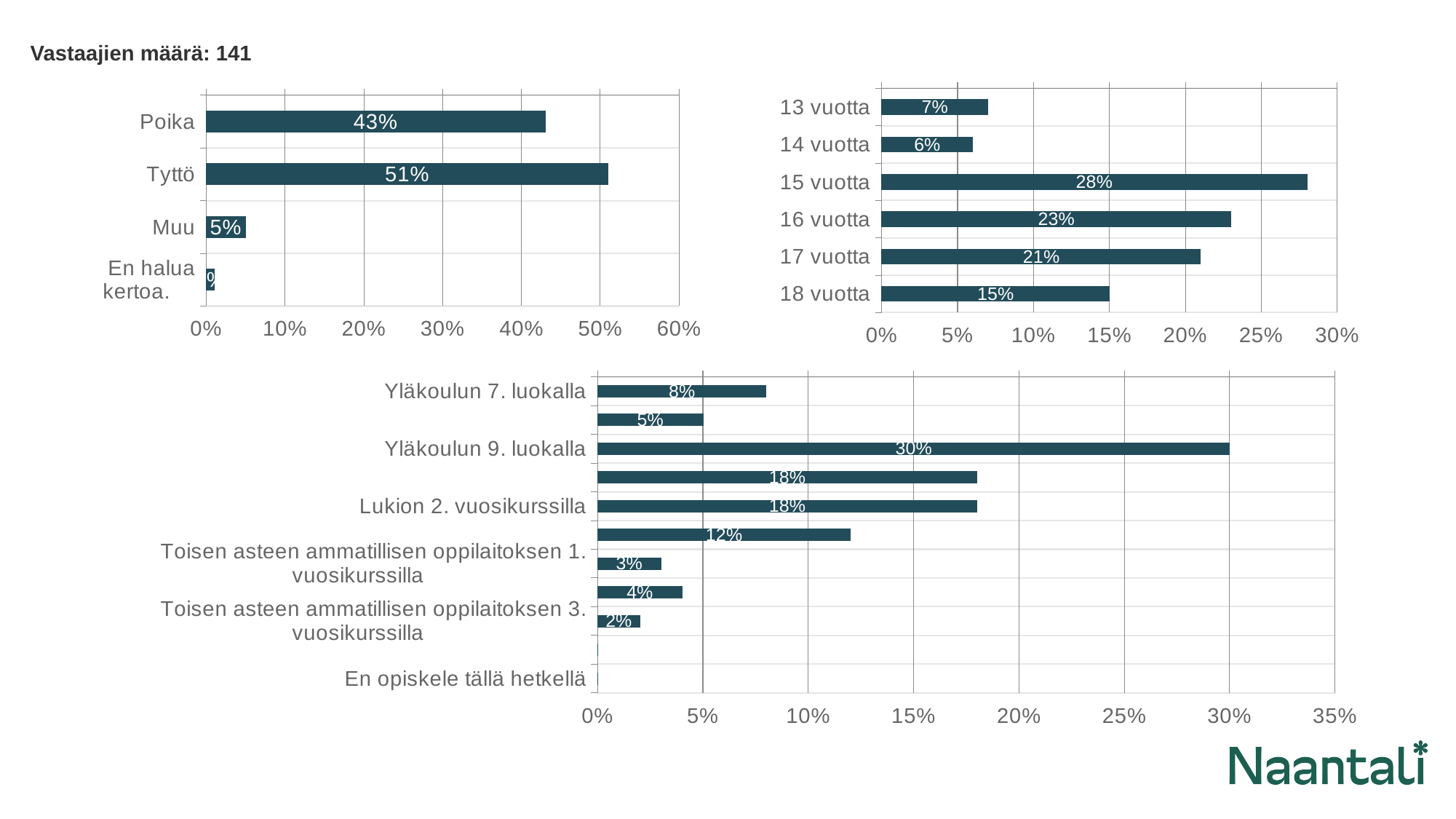

Vastaajien määrä: 141

### Chart

| Category | Mikä on sukupuolesi |
|---|---|
| 	Poika | 0.43 |
| 	Tyttö | 0.51 |
| 	Muu | 0.05 |
| 	En halua kertoa. | 0.01 |

### Chart

| Category | Minkä ikäinen olet tämän vuoden 2023 lopussa? |
|---|---|
| 13 vuotta | 0.07 |
| 14 vuotta | 0.06 |
| 	15 vuotta | 0.28 |
| 	16 vuotta | 0.23 |
| 	17 vuotta | 0.21 |
|  	18 vuotta | 0.15 |

### Chart

| Category | Missä käyt koulua / opiskelet tällä hetkellä? |
|---|---|
| Yläkoulun 7. luokalla | 0.08 |
| Yläkoulun 8. luokalla | 0.05 |
| Yläkoulun 9. luokalla | 0.3 |
| Lukion 1. vuosikurssilla | 0.18 |
| 	Lukion 2. vuosikurssilla | 0.18 |
| 	Lukion 3. vuosikurssilla | 0.12 |
| 	Toisen asteen ammatillisen oppilaitoksen 1. vuosikurssilla | 0.03 |
| 	Toisen asteen ammatillisen oppilaitoksen 2. vuosikurssilla | 0.04 |
| 	Toisen asteen ammatillisen oppilaitoksen 3. vuosikurssilla | 0.02 |
|  	Jossain muualla | 0.0 |
|  	En opiskele tällä hetkellä | 0.0 |